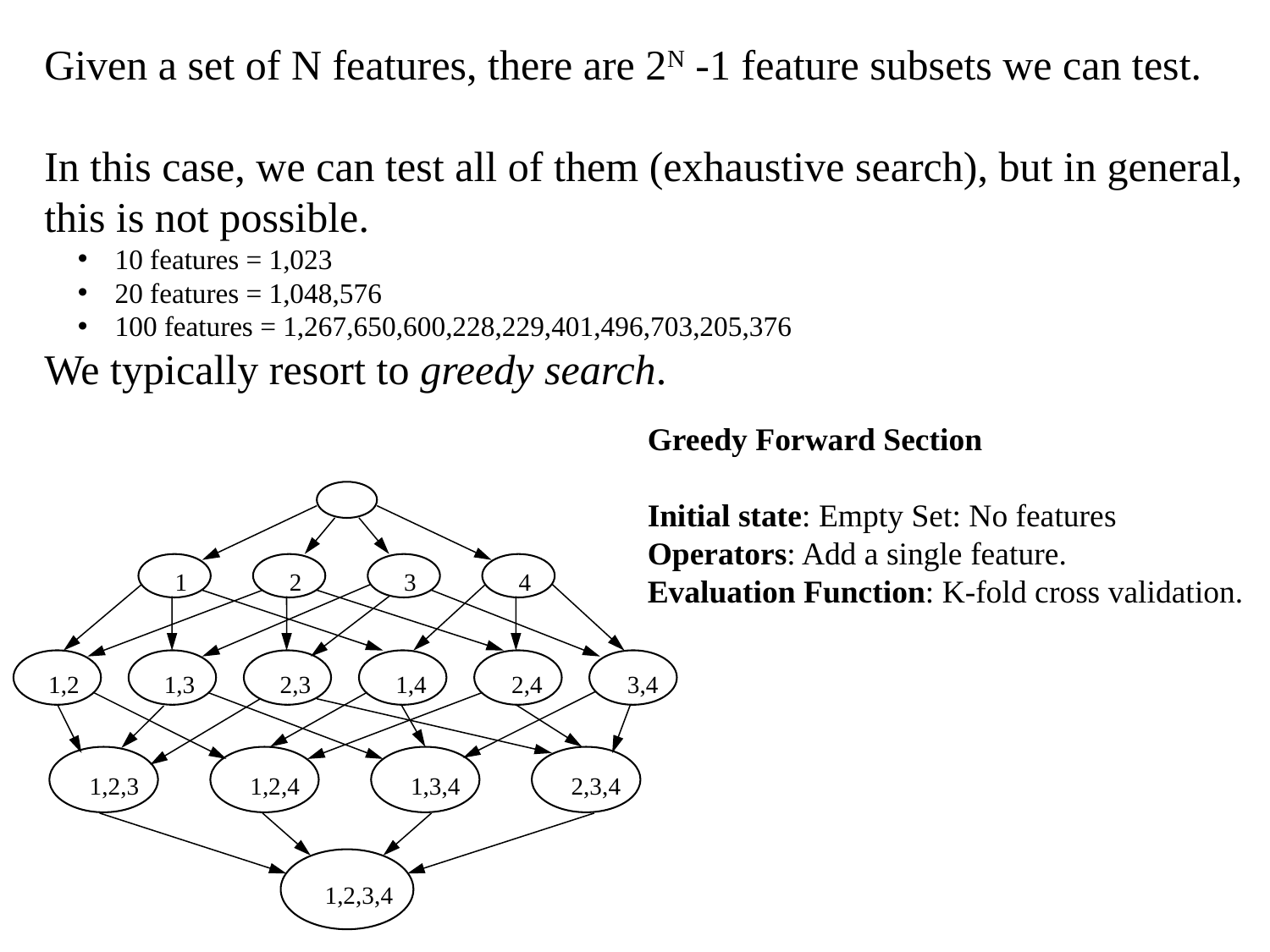

Given a set of N features, there are 2N -1 feature subsets we can test.

In this case, we can test all of them (exhaustive search), but in general, this is not possible.
 10 features = 1,023
 20 features = 1,048,576
 100 features = 1,267,650,600,228,229,401,496,703,205,376
We typically resort to greedy search.

Greedy Forward Section

Initial state: Empty Set: No features
Operators: Add a single feature.
Evaluation Function: K-fold cross validation.

1
2
3
4

1,2
1,3
2,3
1,4
2,4
3,4

1,2,3
1,2,4
1,3,4
2,3,4

1,2,3,4